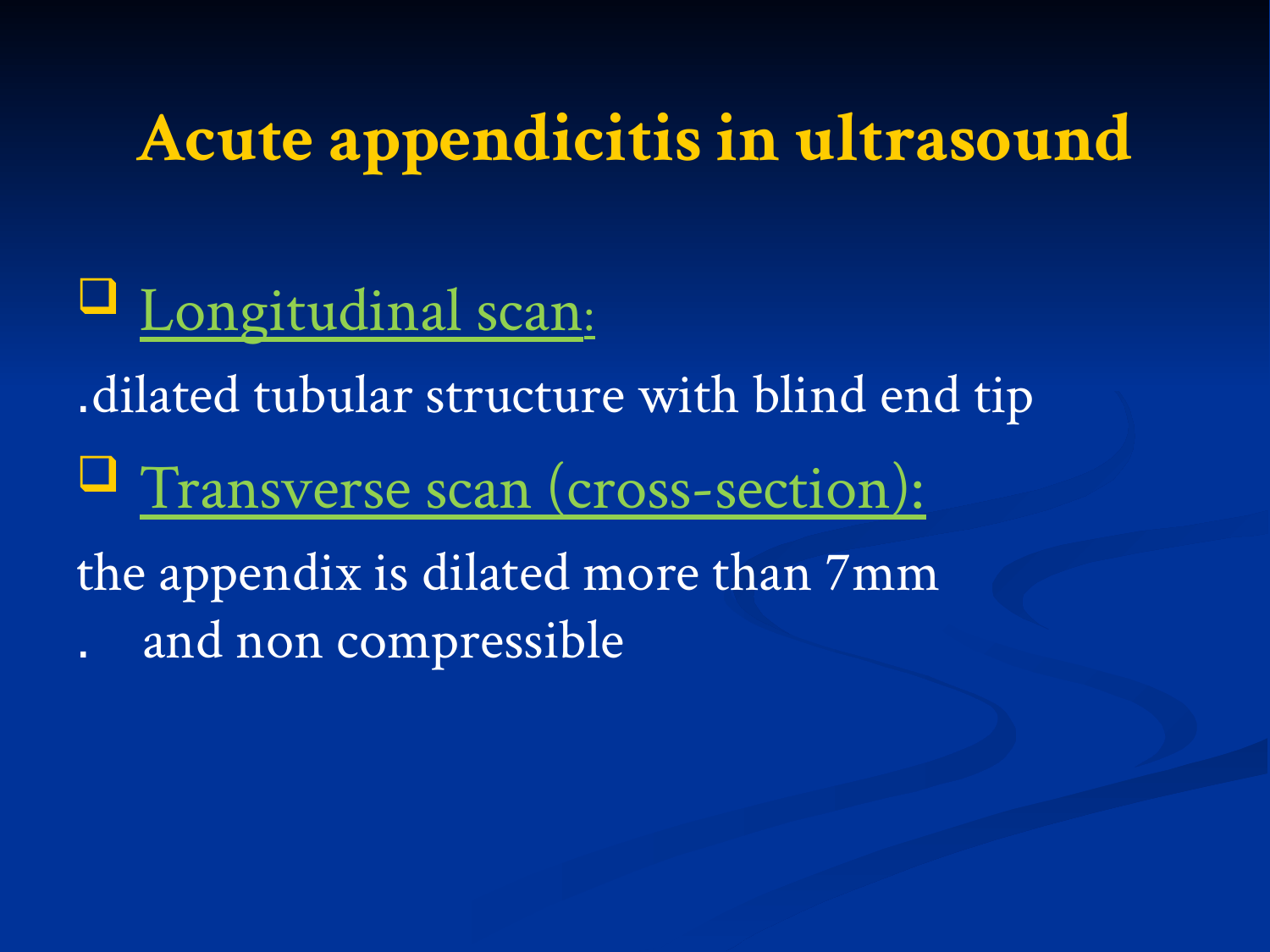

# Acute appendicitis in ultrasound
 Longitudinal scan:
    dilated tubular structure with blind end tip.
 Transverse scan (cross-section):
     the appendix is dilated more than 7mm                  and non compressible.

30